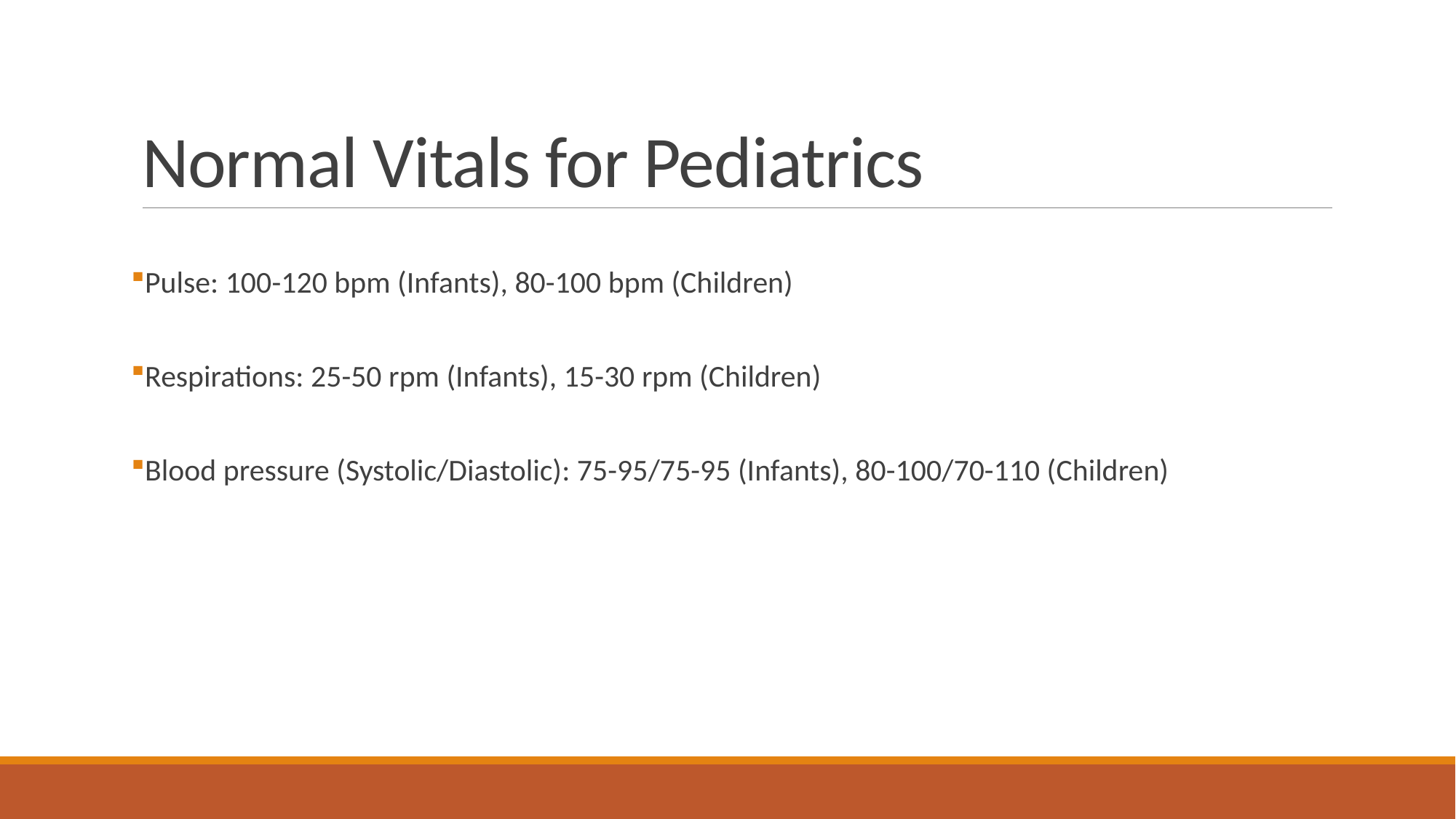

# Normal Vitals for Pediatrics
Pulse: 100-120 bpm (Infants), 80-100 bpm (Children)
Respirations: 25-50 rpm (Infants), 15-30 rpm (Children)
Blood pressure (Systolic/Diastolic): 75-95/75-95 (Infants), 80-100/70-110 (Children)